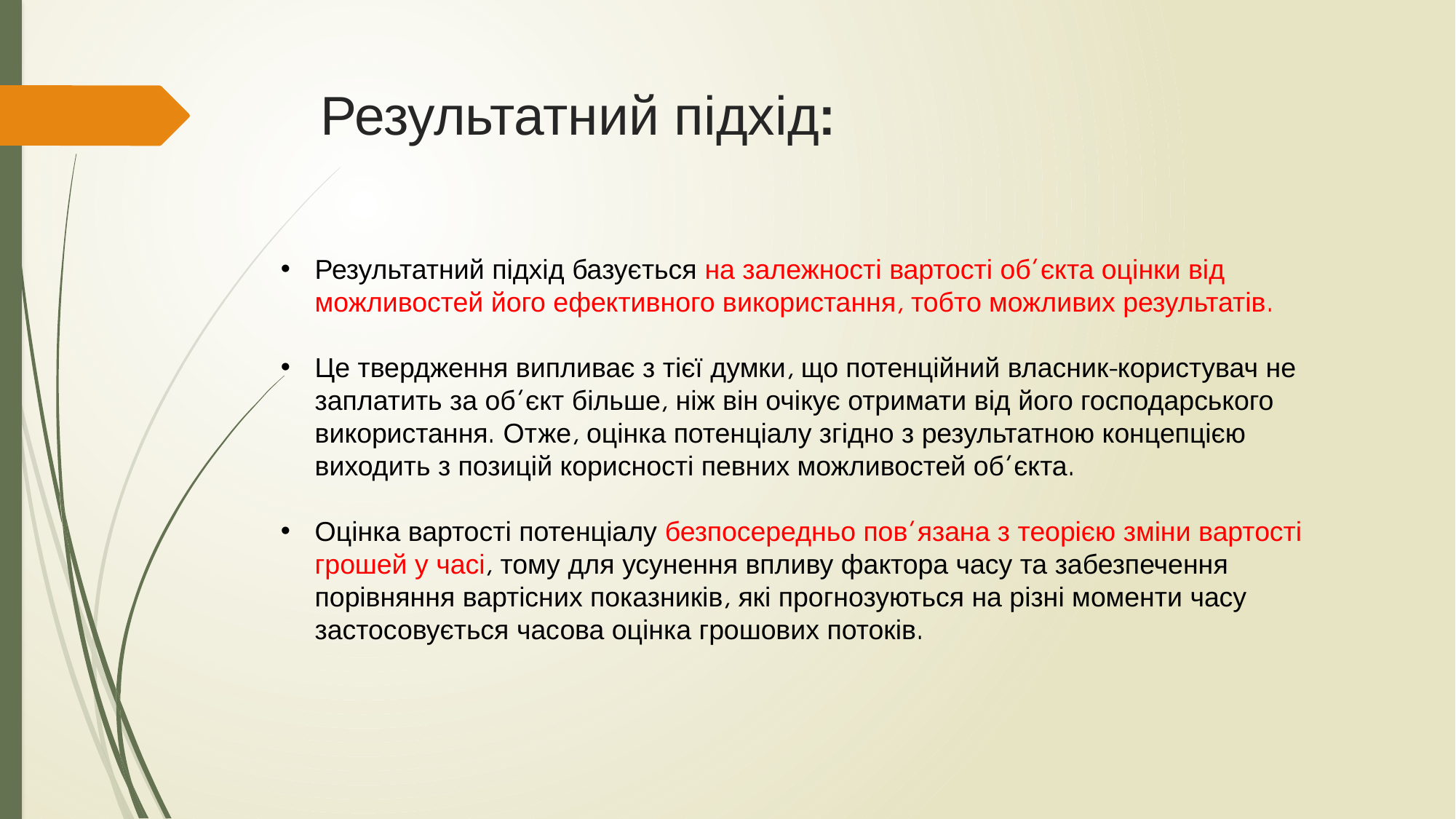

# Результатний підхід:

Результатний підхід базується на залежності вартості об’єкта оцінки від можливостей його ефективного використання, тобто можливих результатів.

Це твердження випливає з тієї думки, що потенційний власник-користувач не заплатить за об’єкт більше, ніж він очікує отримати від його господарського використання. Отже, оцінка потенціалу згідно з результатною концепцією виходить з позицій корисності певних можливостей об’єкта.

Оцінка вартості потенціалу безпосередньо пов’язана з теорією зміни вартості грошей у часі, тому для усунення впливу фактора часу та забезпечення порівняння вартісних показників, які прогнозуються на різні моменти часу застосовується часова оцінка грошових потоків.